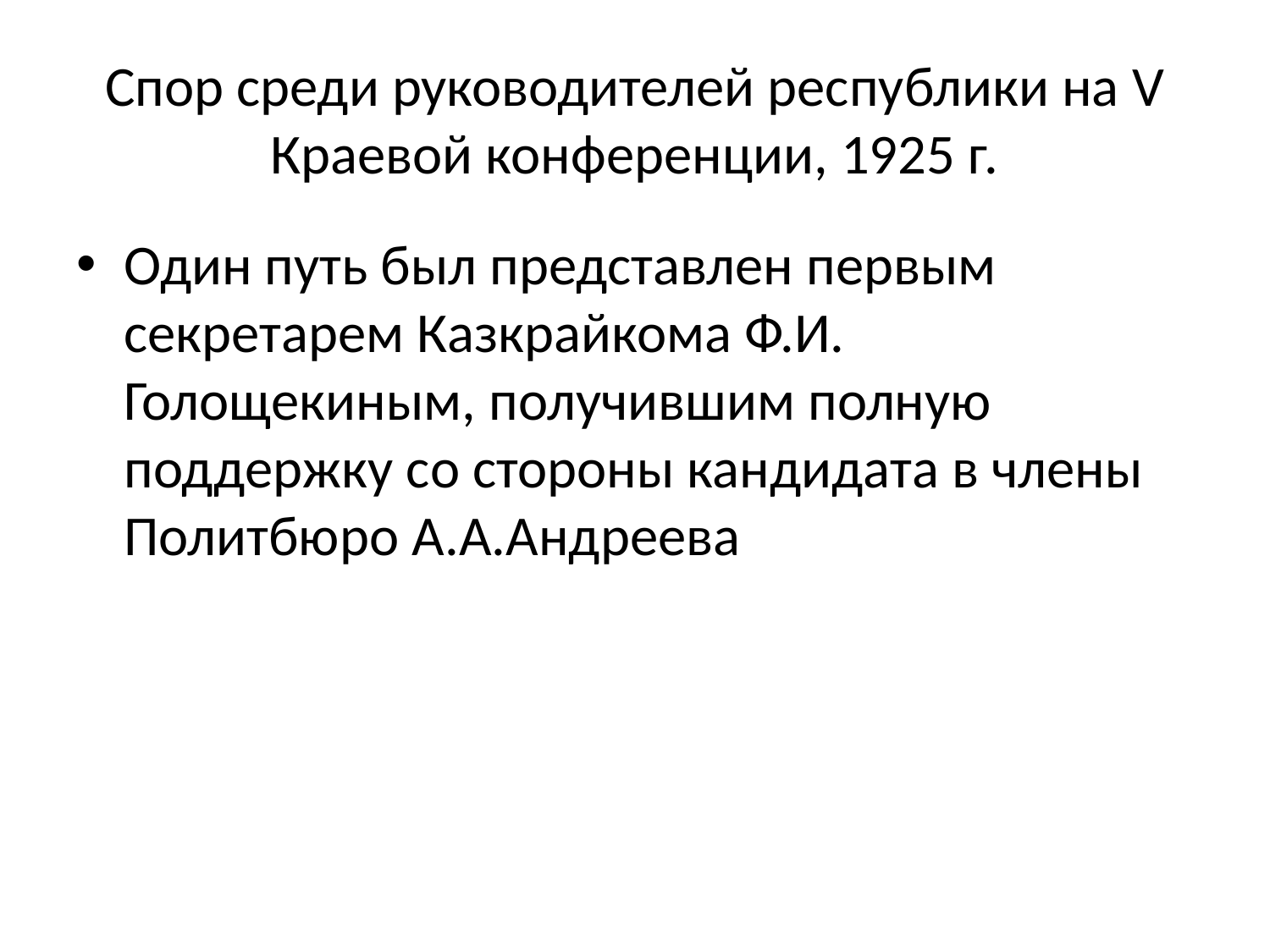

# Спор среди руководителей республики на V Краевой конференции, 1925 г.
Один путь был представлен первым секретарем Казкрайкома Ф.И. Голощекиным, получившим полную поддержку со стороны кандидата в члены Политбюро А.А.Андреева